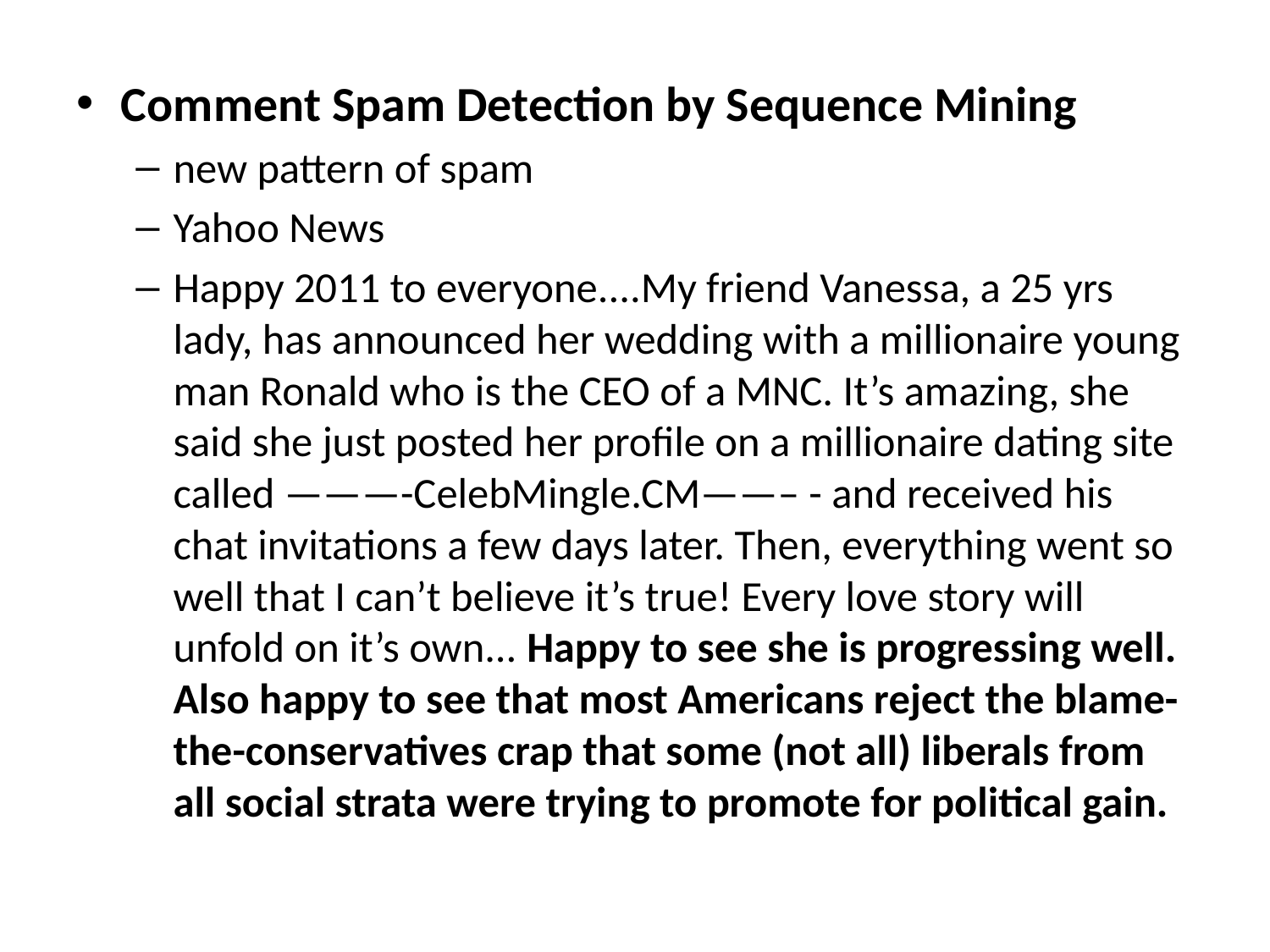

Comment Spam Detection by Sequence Mining
new pattern of spam
Yahoo News
Happy 2011 to everyone....My friend Vanessa, a 25 yrs lady, has announced her wedding with a millionaire young man Ronald who is the CEO of a MNC. It’s amazing, she said she just posted her profile on a millionaire dating site called ———-CelebMingle.CM——– - and received his chat invitations a few days later. Then, everything went so well that I can’t believe it’s true! Every love story will unfold on it’s own... Happy to see she is progressing well. Also happy to see that most Americans reject the blame-the-conservatives crap that some (not all) liberals from all social strata were trying to promote for political gain.